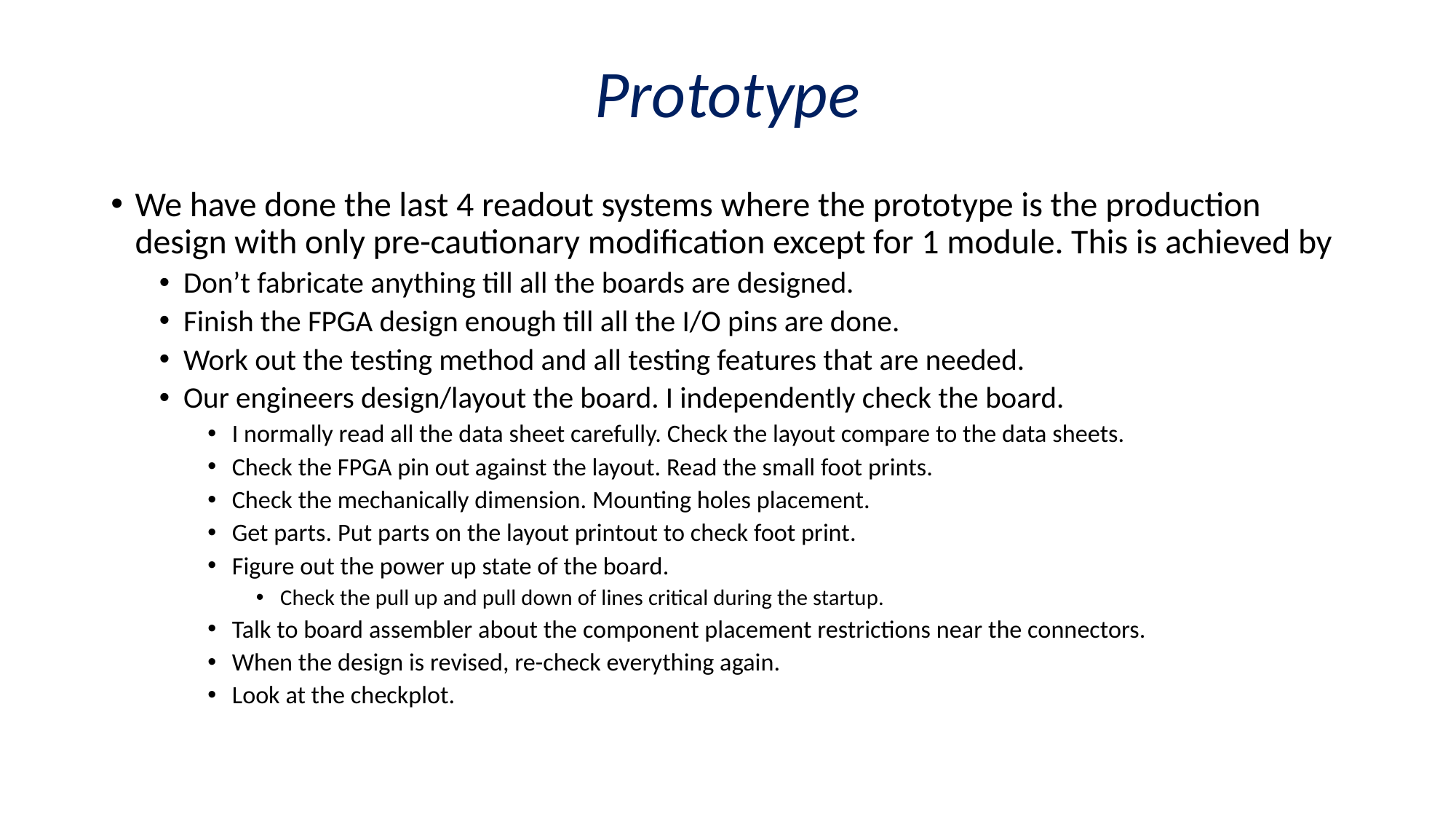

# Prototype
We have done the last 4 readout systems where the prototype is the production design with only pre-cautionary modification except for 1 module. This is achieved by
Don’t fabricate anything till all the boards are designed.
Finish the FPGA design enough till all the I/O pins are done.
Work out the testing method and all testing features that are needed.
Our engineers design/layout the board. I independently check the board.
I normally read all the data sheet carefully. Check the layout compare to the data sheets.
Check the FPGA pin out against the layout. Read the small foot prints.
Check the mechanically dimension. Mounting holes placement.
Get parts. Put parts on the layout printout to check foot print.
Figure out the power up state of the board.
Check the pull up and pull down of lines critical during the startup.
Talk to board assembler about the component placement restrictions near the connectors.
When the design is revised, re-check everything again.
Look at the checkplot.